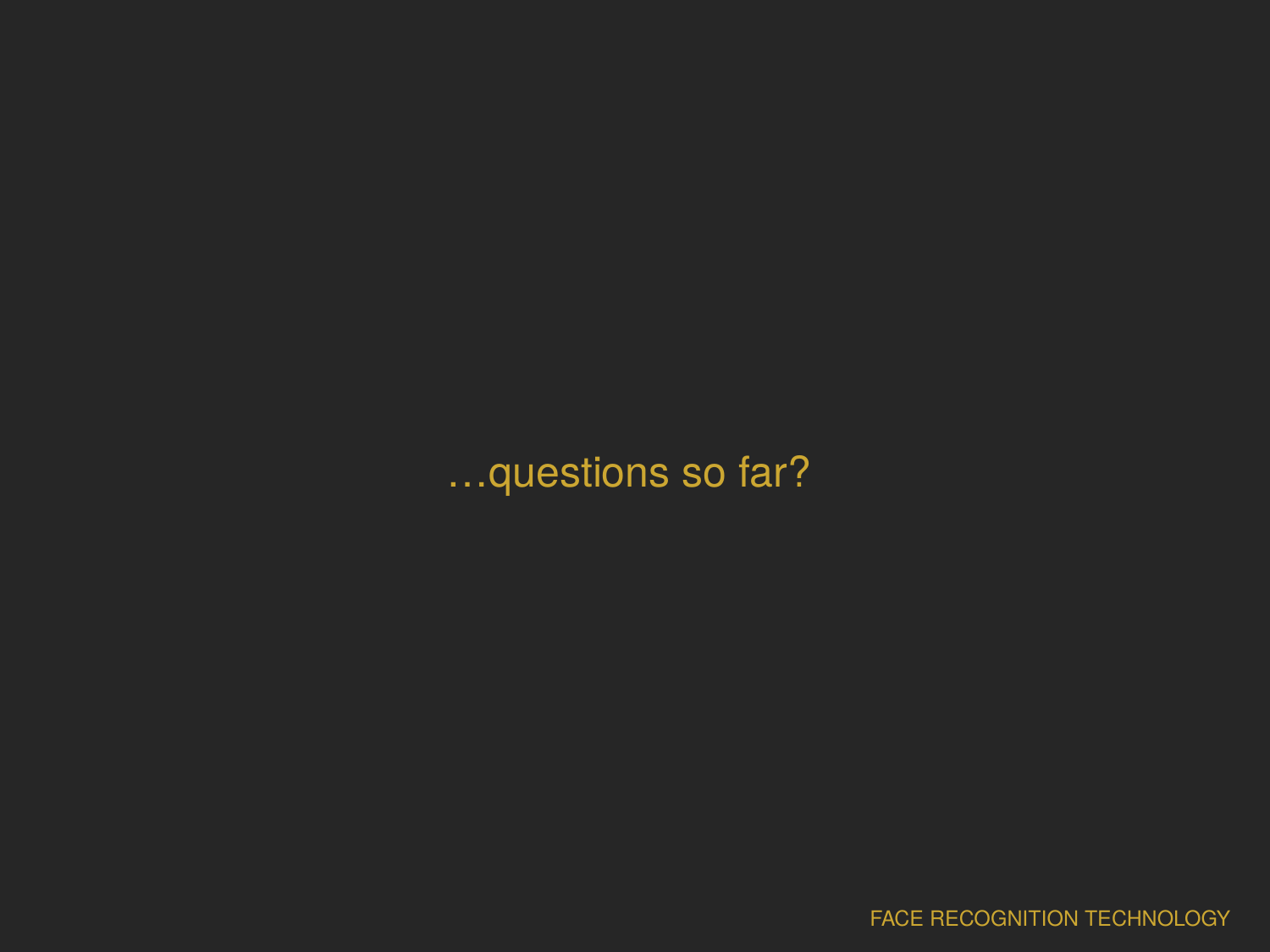

# …questions so far?
FACE RECOGNITION TECHNOLOGY